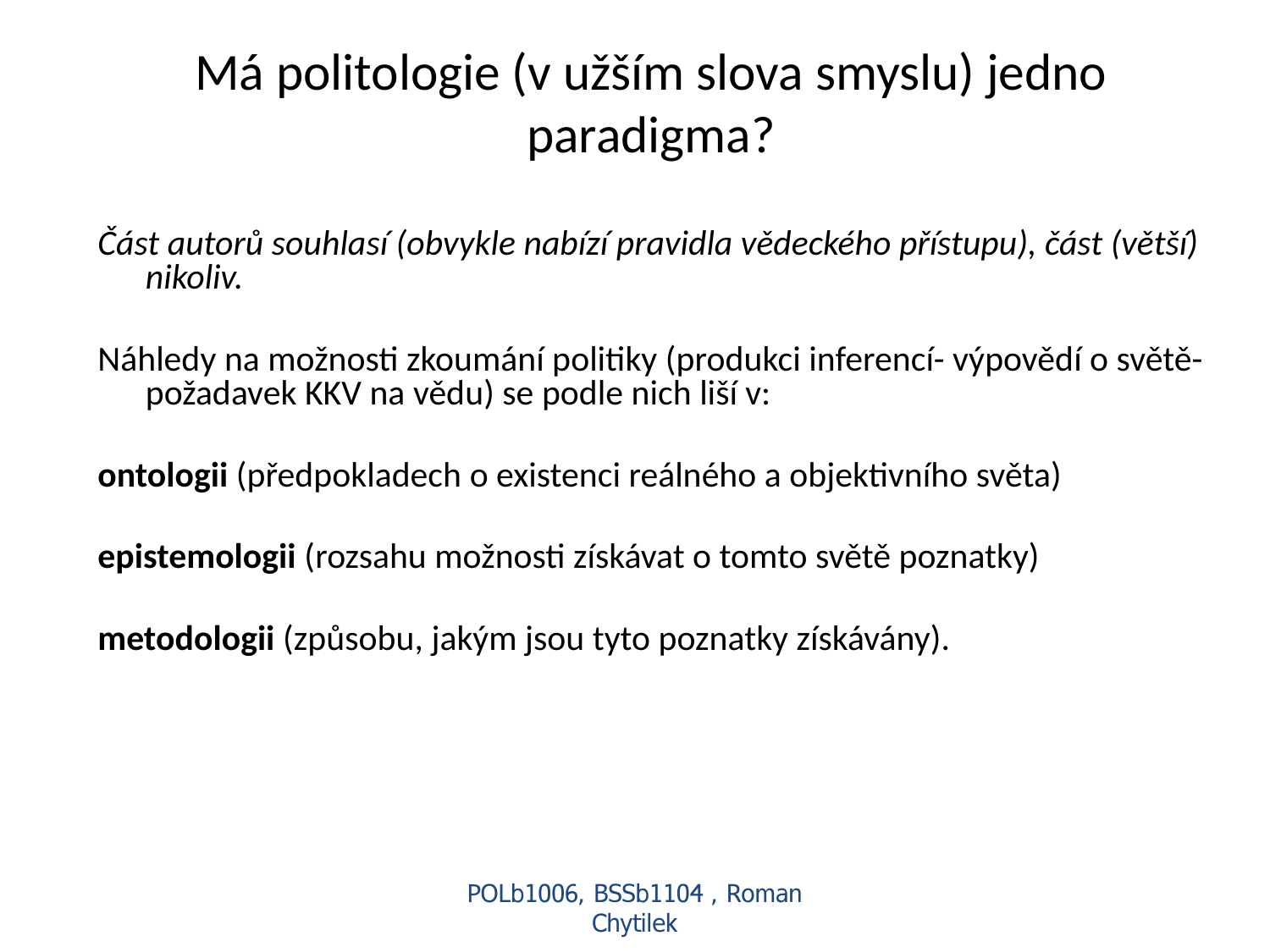

# Má politologie (v užším slova smyslu) jedno paradigma?
Část autorů souhlasí (obvykle nabízí pravidla vědeckého přístupu), část (větší) nikoliv.

Náhledy na možnosti zkoumání politiky (produkci inferencí- výpovědí o světě- požadavek KKV na vědu) se podle nich liší v:

ontologii (předpokladech o existenci reálného a objektivního světa)

epistemologii (rozsahu možnosti získávat o tomto světě poznatky)

metodologii (způsobu, jakým jsou tyto poznatky získávány).

POLb1006, BSSb1104 , Roman Chytilek